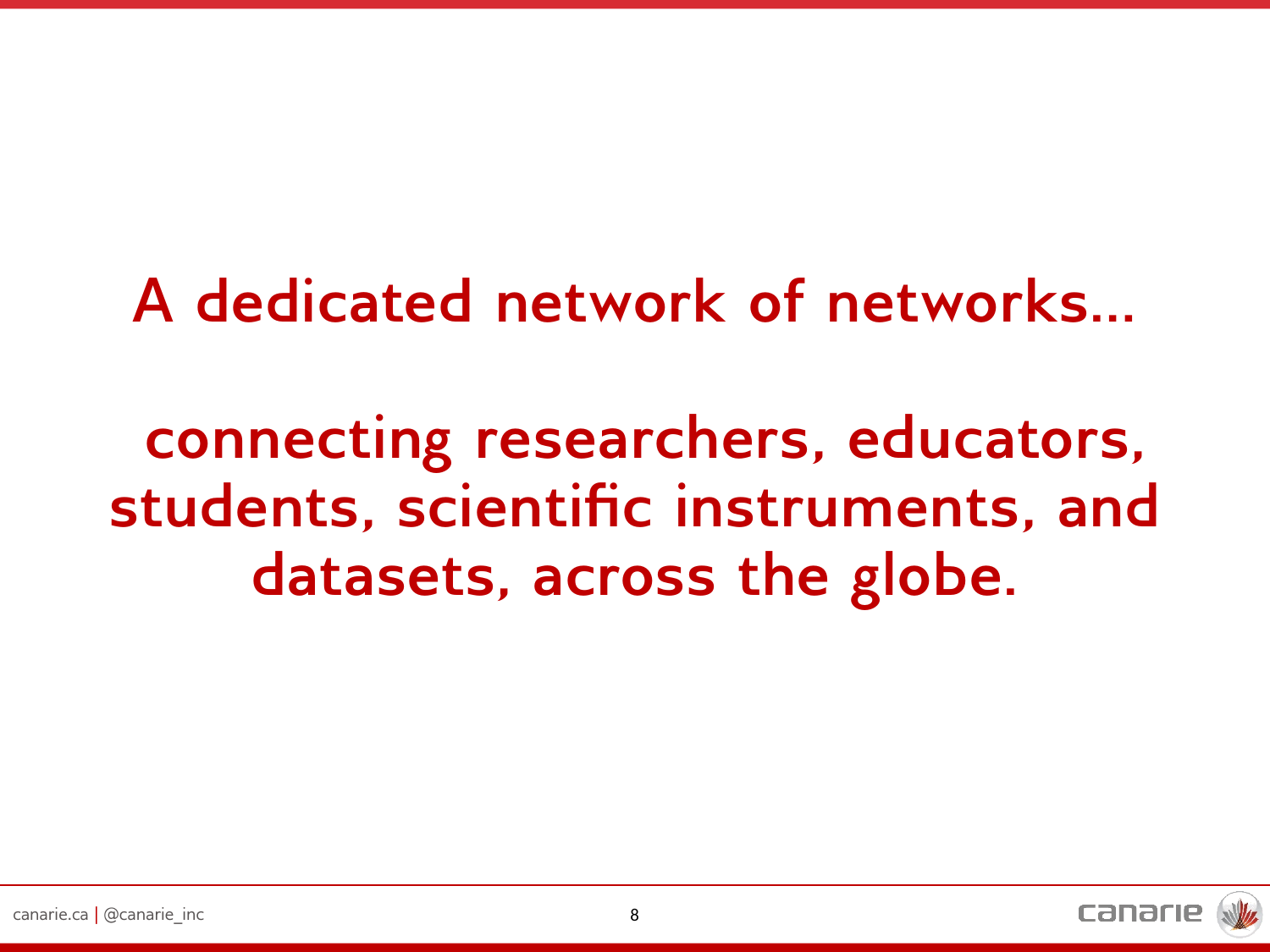

# A dedicated network of networks… connecting researchers, educators, students, scientific instruments, and datasets, across the globe.